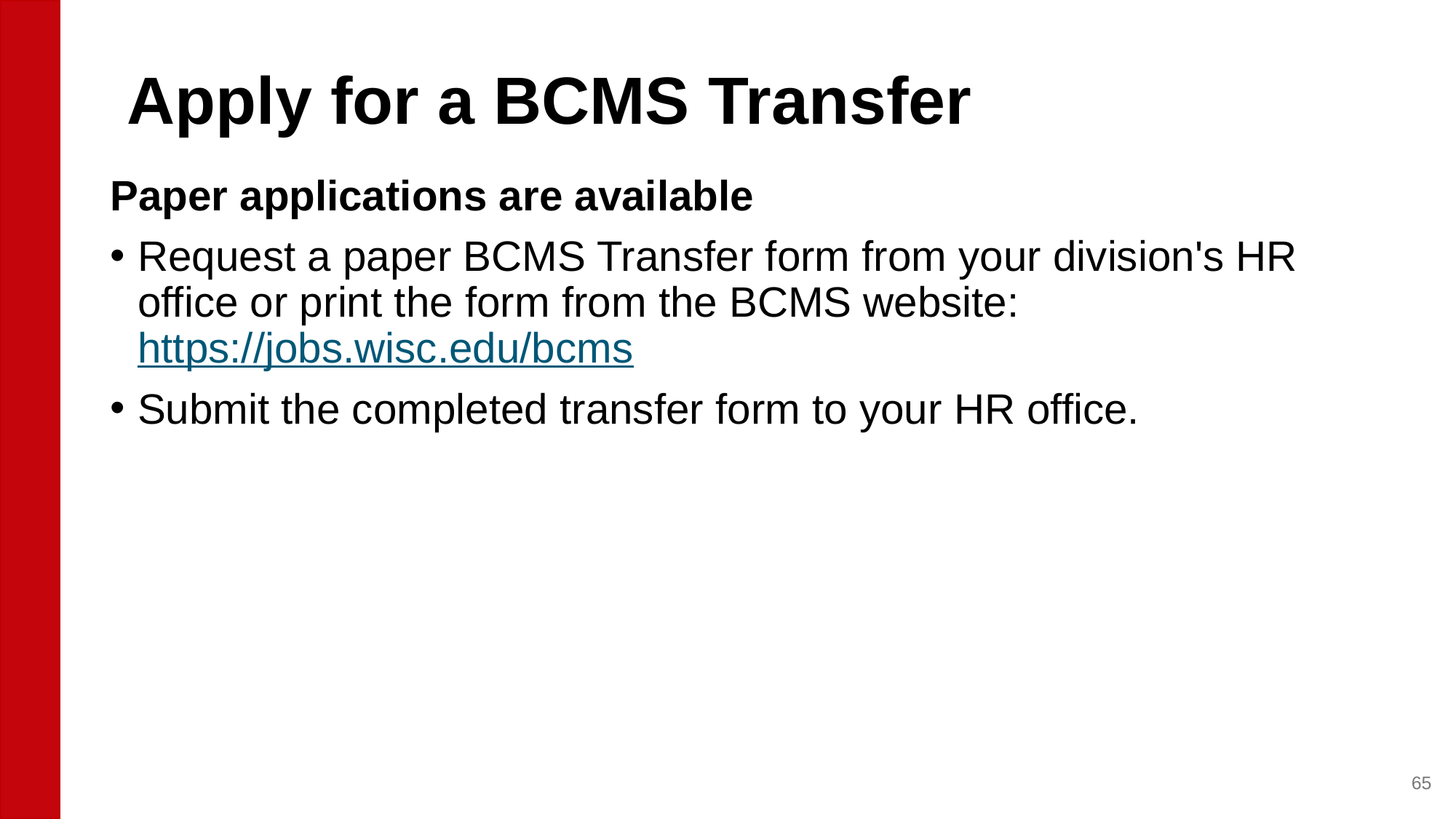

# Apply for a BCMS Transfer
Paper applications are available
Request a paper BCMS Transfer form from your division's HR office or print the form from the BCMS website: https://jobs.wisc.edu/bcms
Submit the completed transfer form to your HR office.
65